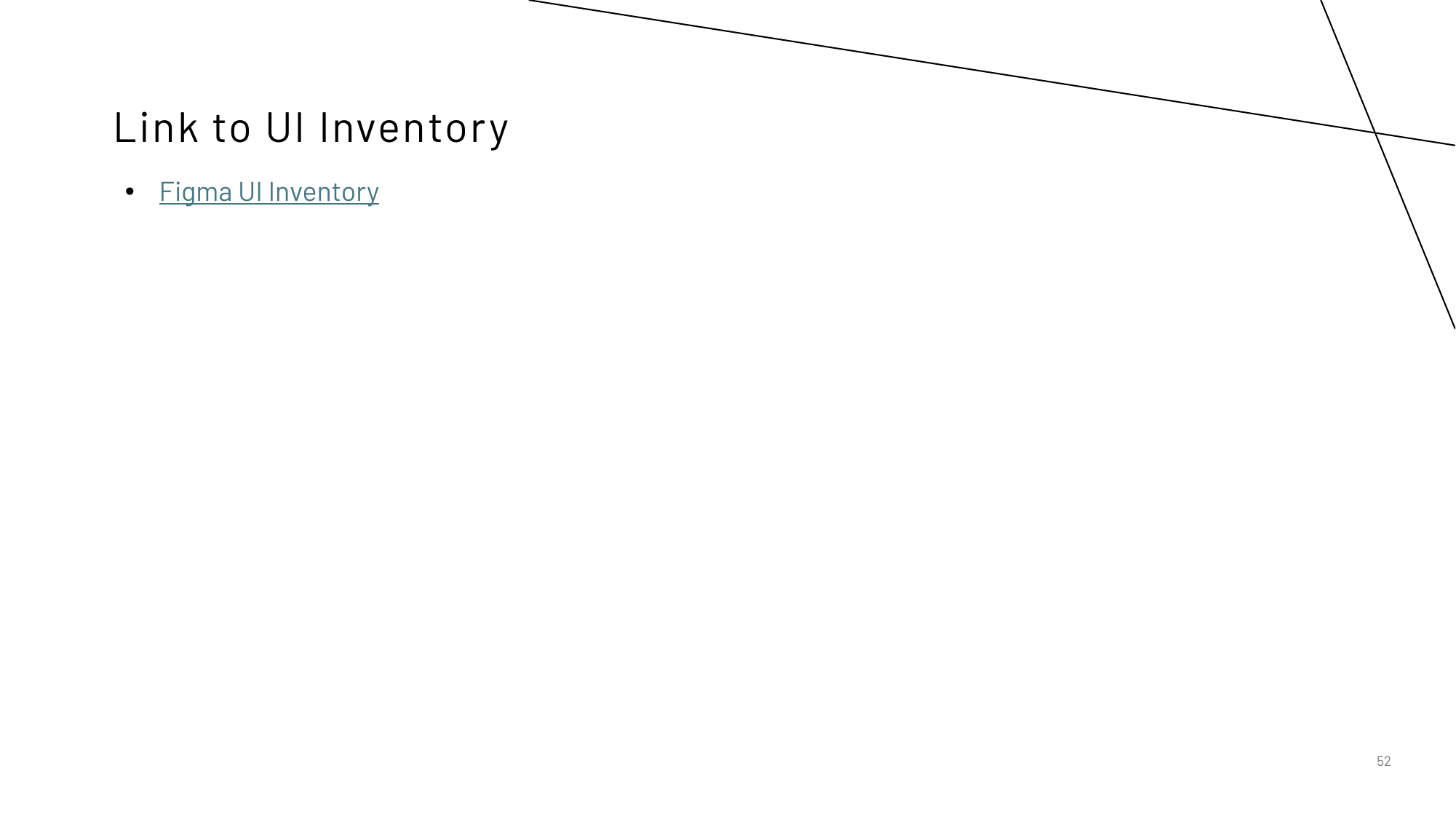

# Link to UI Inventory
Figma UI Inventory

52